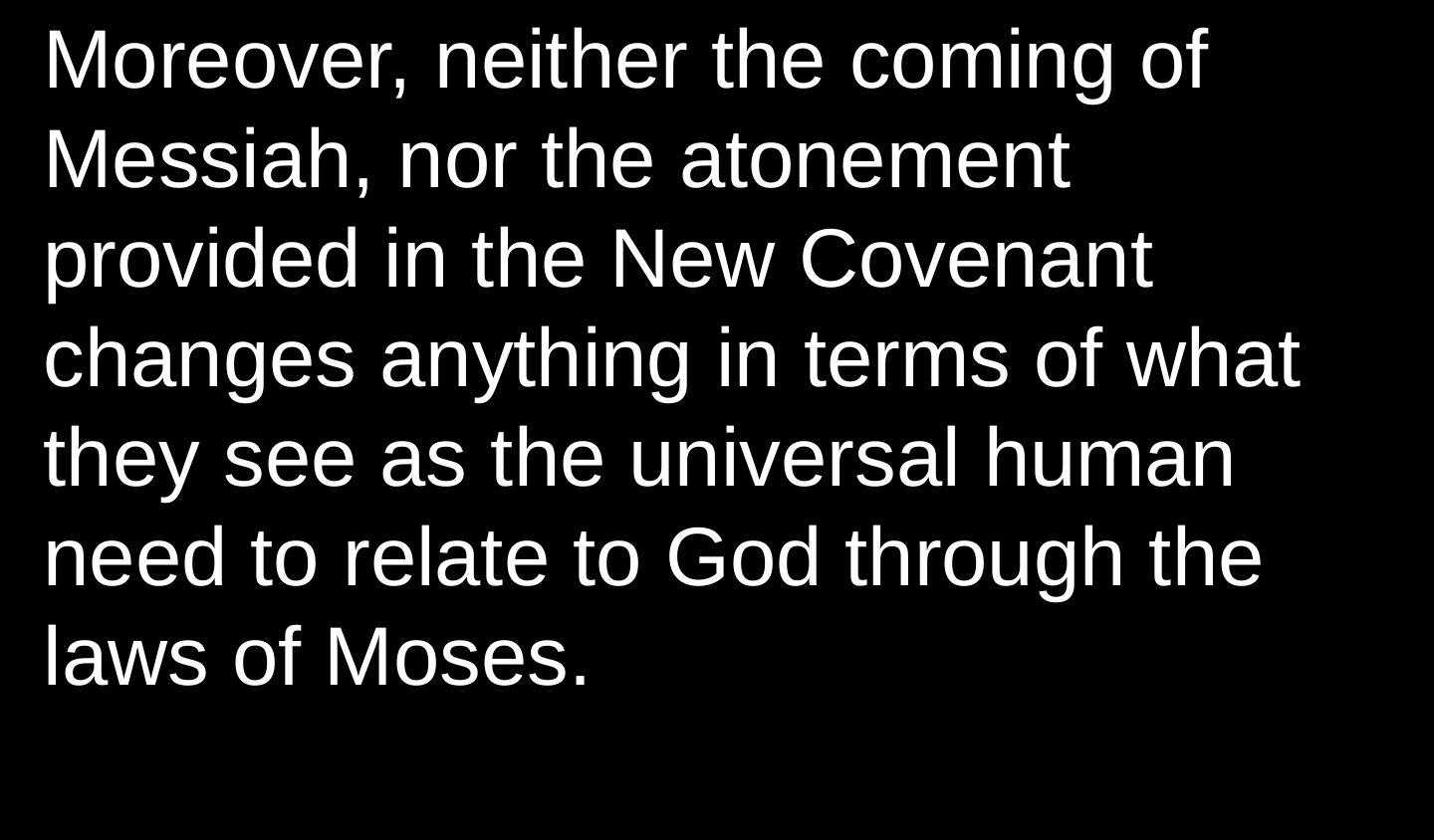

Moreover, neither the coming of Messiah, nor the atonement provided in the New Covenant changes anything in terms of what they see as the universal human need to relate to God through the laws of Moses.